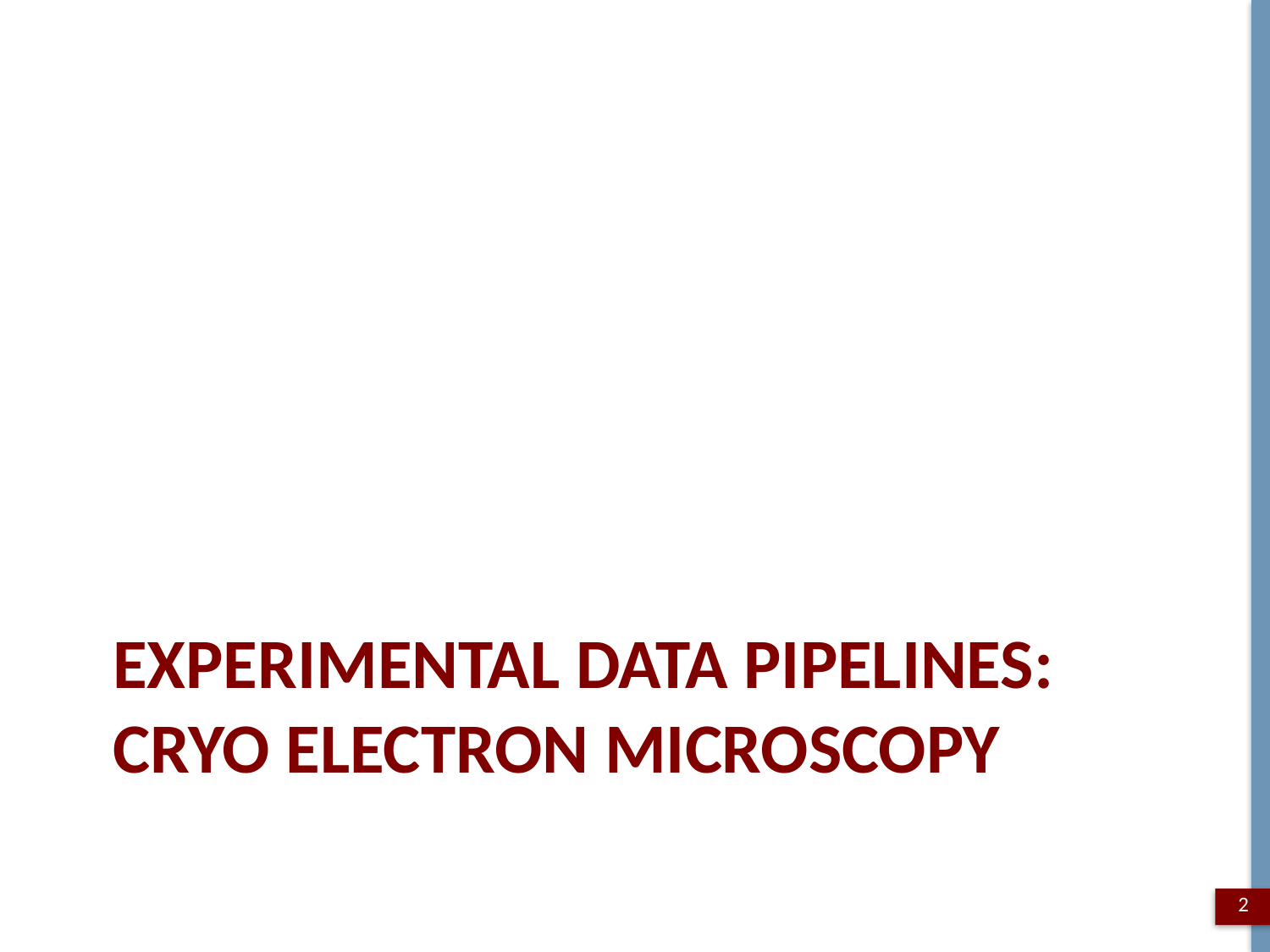

# Experimental data pipelines: Cryo Electron Microscopy
2